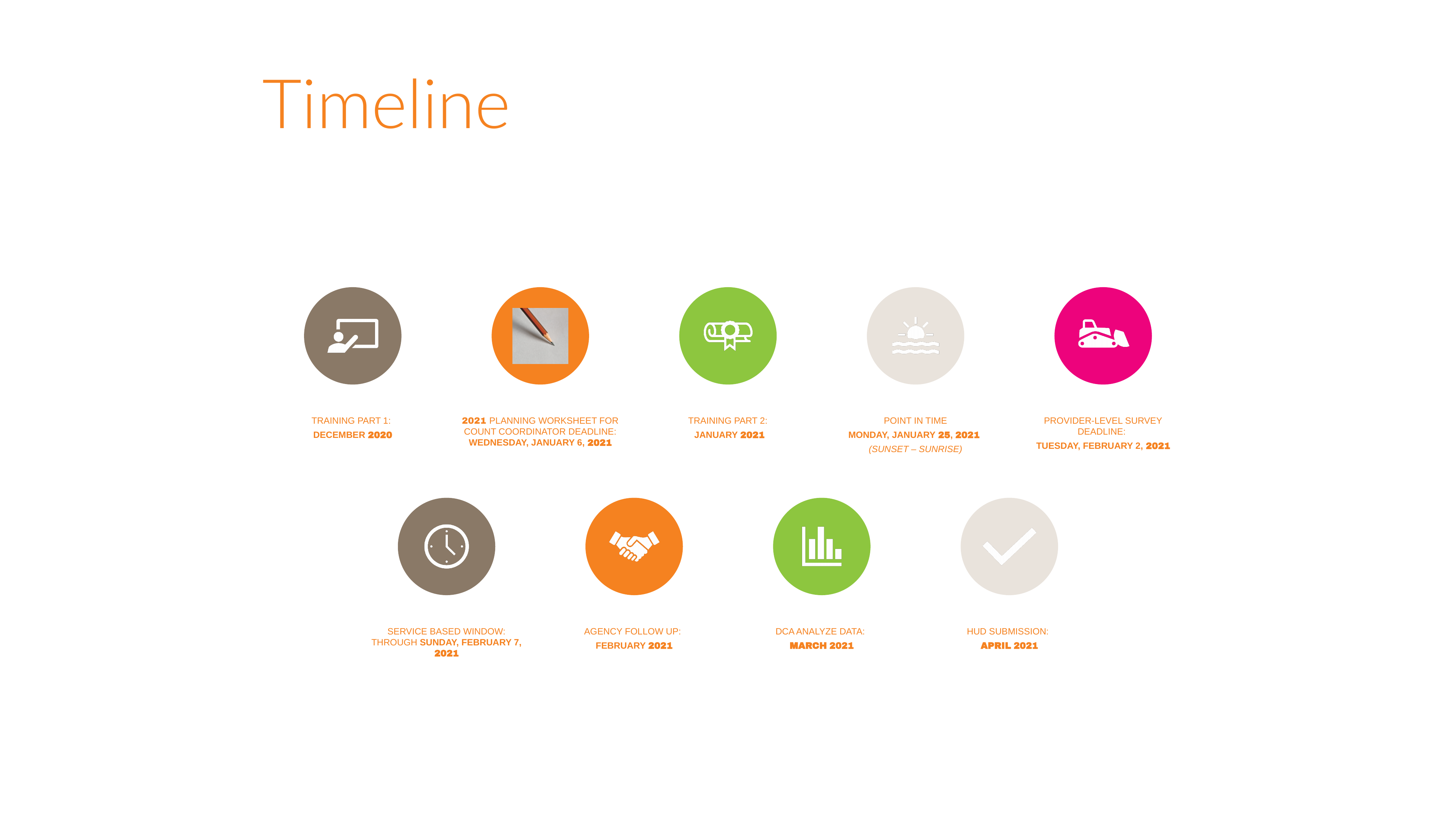

# Timeline
Training Part 1:
December 2020
2021 Planning worksheet for count coordinator deadline: Wednesday, January 6, 2021
Training Part 2:
 January 2021
Point In Time
Monday, January 25, 2021
(sunset – sunrise)
Provider-level survey deadline:
Tuesday, February 2, 2021
Service Based window: through Sunday, February 7, 2021
Agency Follow up:
February 2021
DCA Analyze Data:
March 2021
HUD Submission:
April 2021